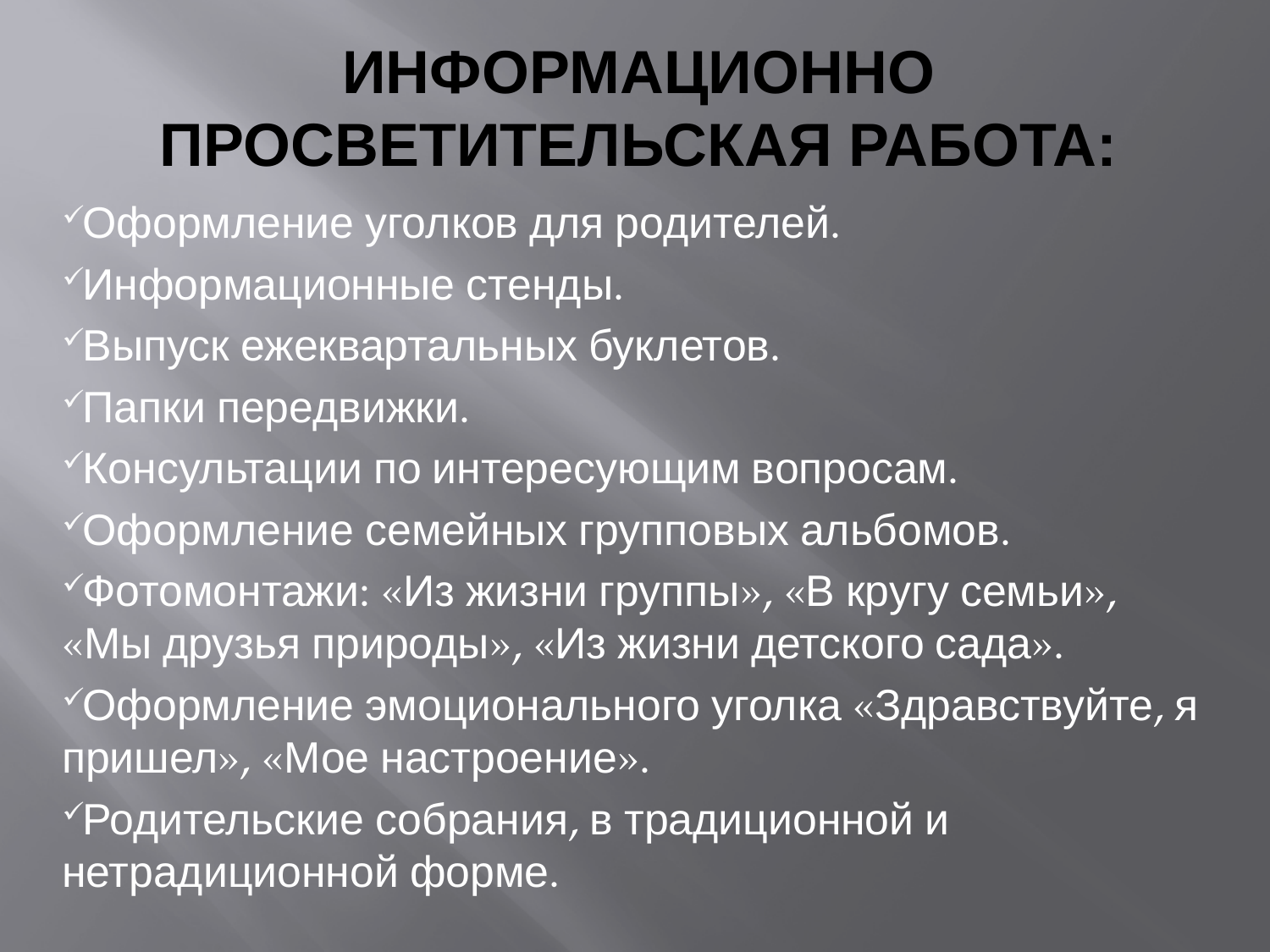

# Информационно просветительская работа:
Оформление уголков для родителей.
Информационные стенды.
Выпуск ежеквартальных буклетов.
Папки передвижки.
Консультации по интересующим вопросам.
Оформление семейных групповых альбомов.
Фотомонтажи: «Из жизни группы», «В кругу семьи», «Мы друзья природы», «Из жизни детского сада».
Оформление эмоционального уголка «Здравствуйте, я пришел», «Мое настроение».
Родительские собрания, в традиционной и нетрадиционной форме.